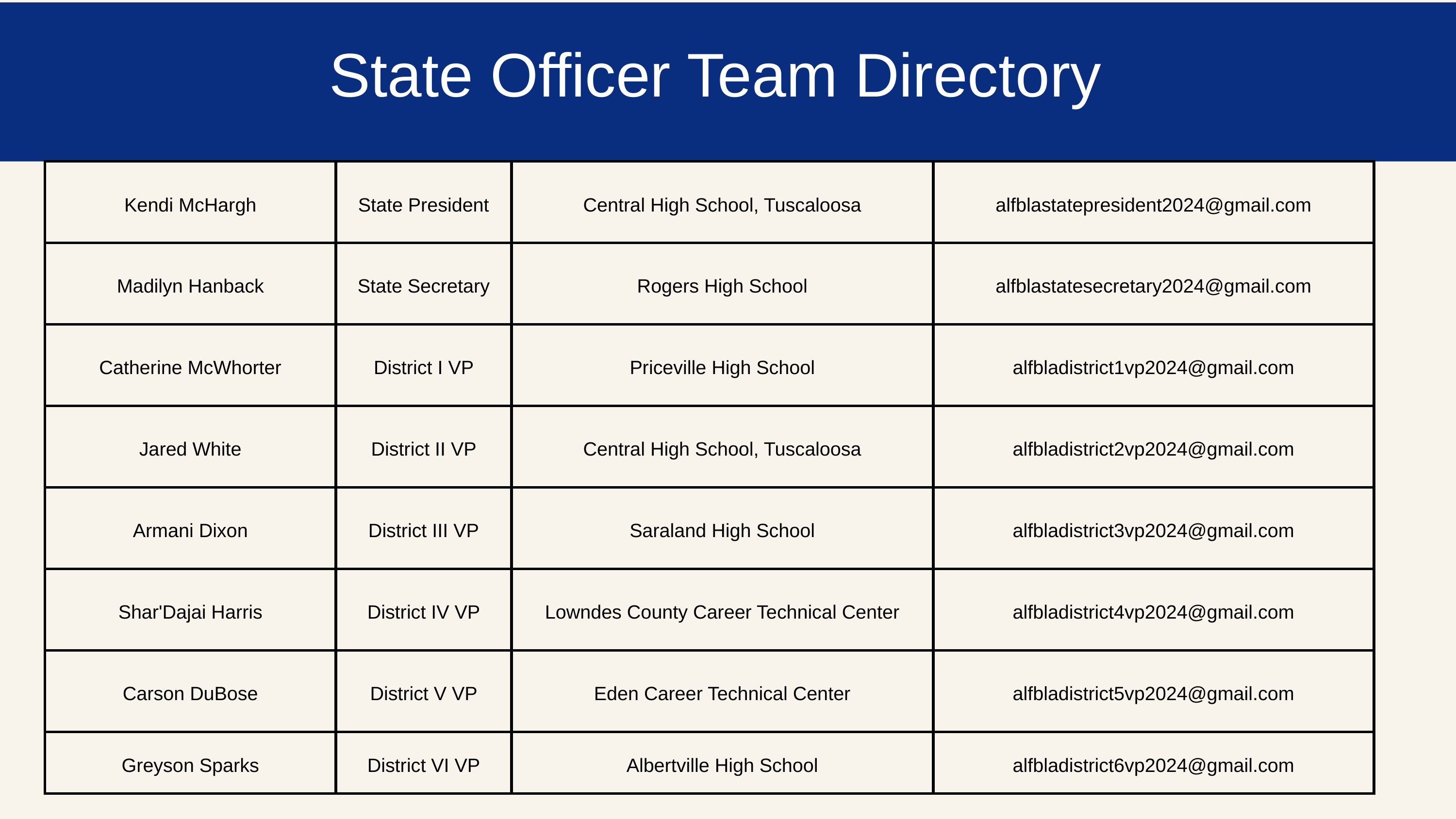

State Officer Team Directory
| Kendi McHargh | State President | Central High School, Tuscaloosa | alfblastatepresident2024@gmail.com |
| --- | --- | --- | --- |
| Madilyn Hanback | State Secretary | Rogers High School | alfblastatesecretary2024@gmail.com |
| Catherine McWhorter | District I VP | Priceville High School | alfbladistrict1vp2024@gmail.com |
| Jared White | District II VP | Central High School, Tuscaloosa | alfbladistrict2vp2024@gmail.com |
| Armani Dixon | District III VP | Saraland High School | alfbladistrict3vp2024@gmail.com |
| Shar'Dajai Harris | District IV VP | Lowndes County Career Technical Center | alfbladistrict4vp2024@gmail.com |
| Carson DuBose | District V VP | Eden Career Technical Center | alfbladistrict5vp2024@gmail.com |
| Greyson Sparks | District VI VP | Albertville High School | alfbladistrict6vp2024@gmail.com |